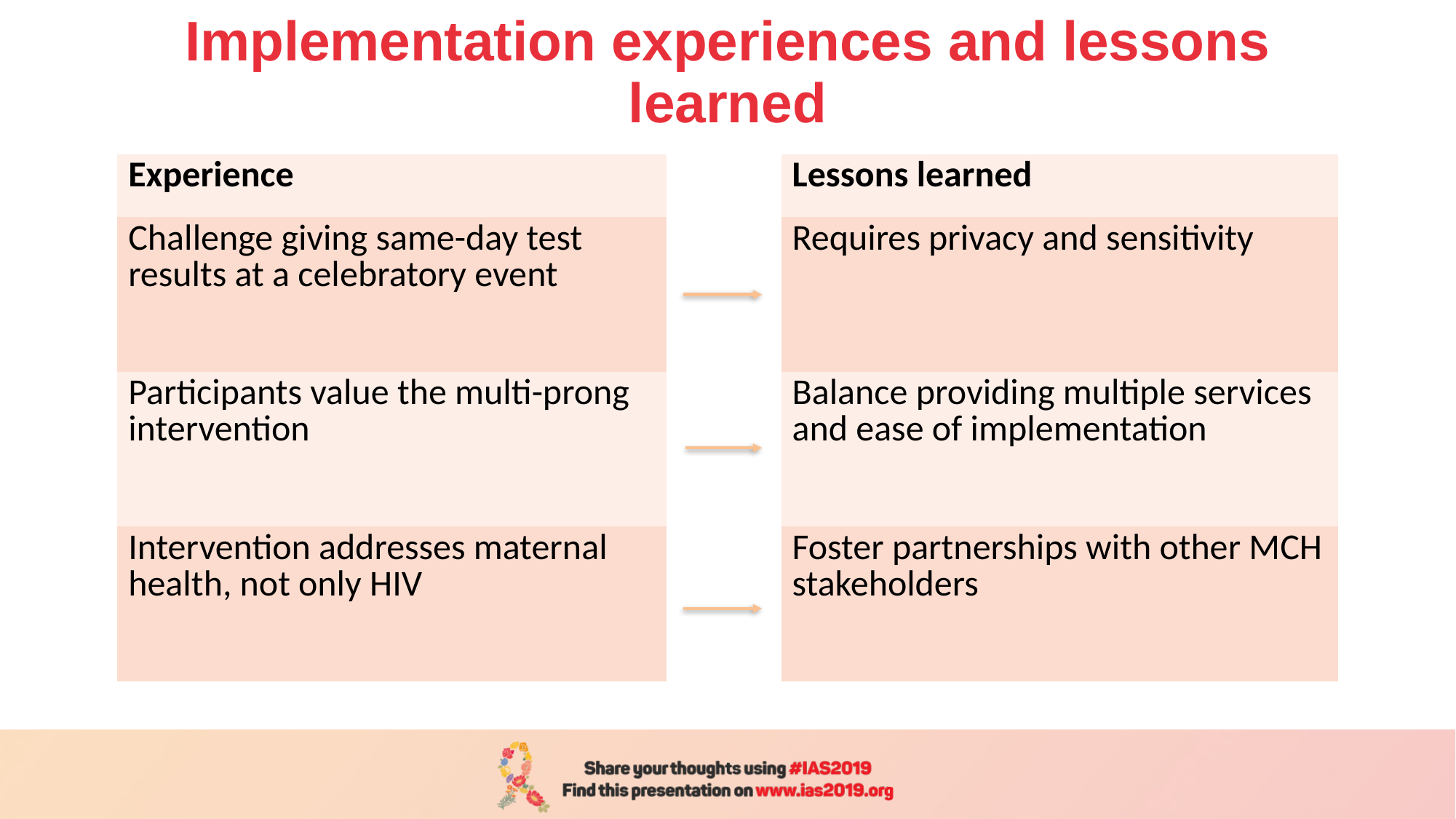

# Implementation experiences and lessons learned
| Experience |  | Lessons learned |
| --- | --- | --- |
| Challenge giving same-day test results at a celebratory event |  | Requires privacy and sensitivity |
| Participants value the multi-prong intervention |  | Balance providing multiple services and ease of implementation |
| Intervention addresses maternal health, not only HIV |  | Foster partnerships with other MCH stakeholders |